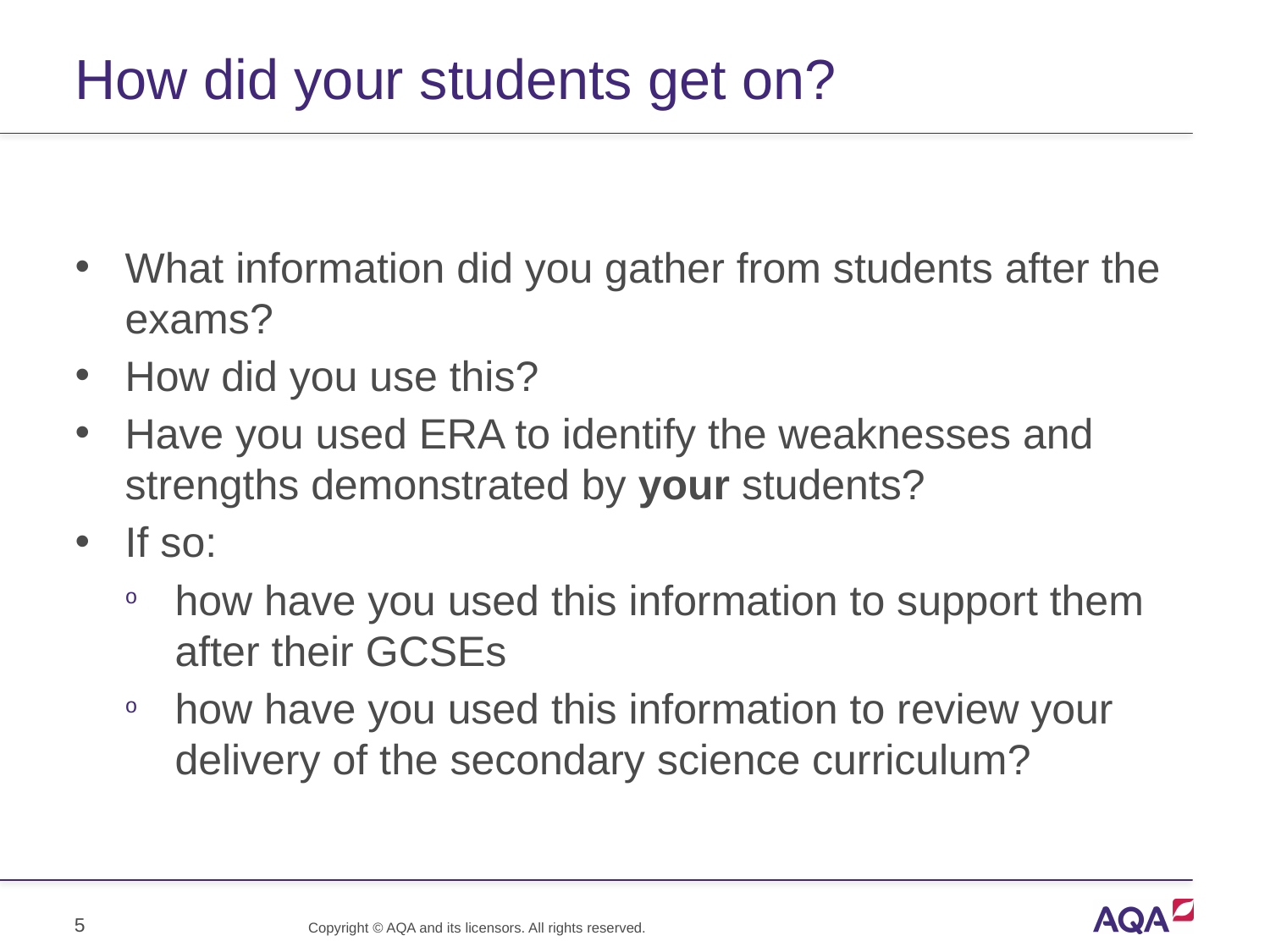

# How did your students get on?
What information did you gather from students after the exams?
How did you use this?
Have you used ERA to identify the weaknesses and strengths demonstrated by your students?
If so:
how have you used this information to support them after their GCSEs
how have you used this information to review your delivery of the secondary science curriculum?
5
Copyright © AQA and its licensors. All rights reserved.